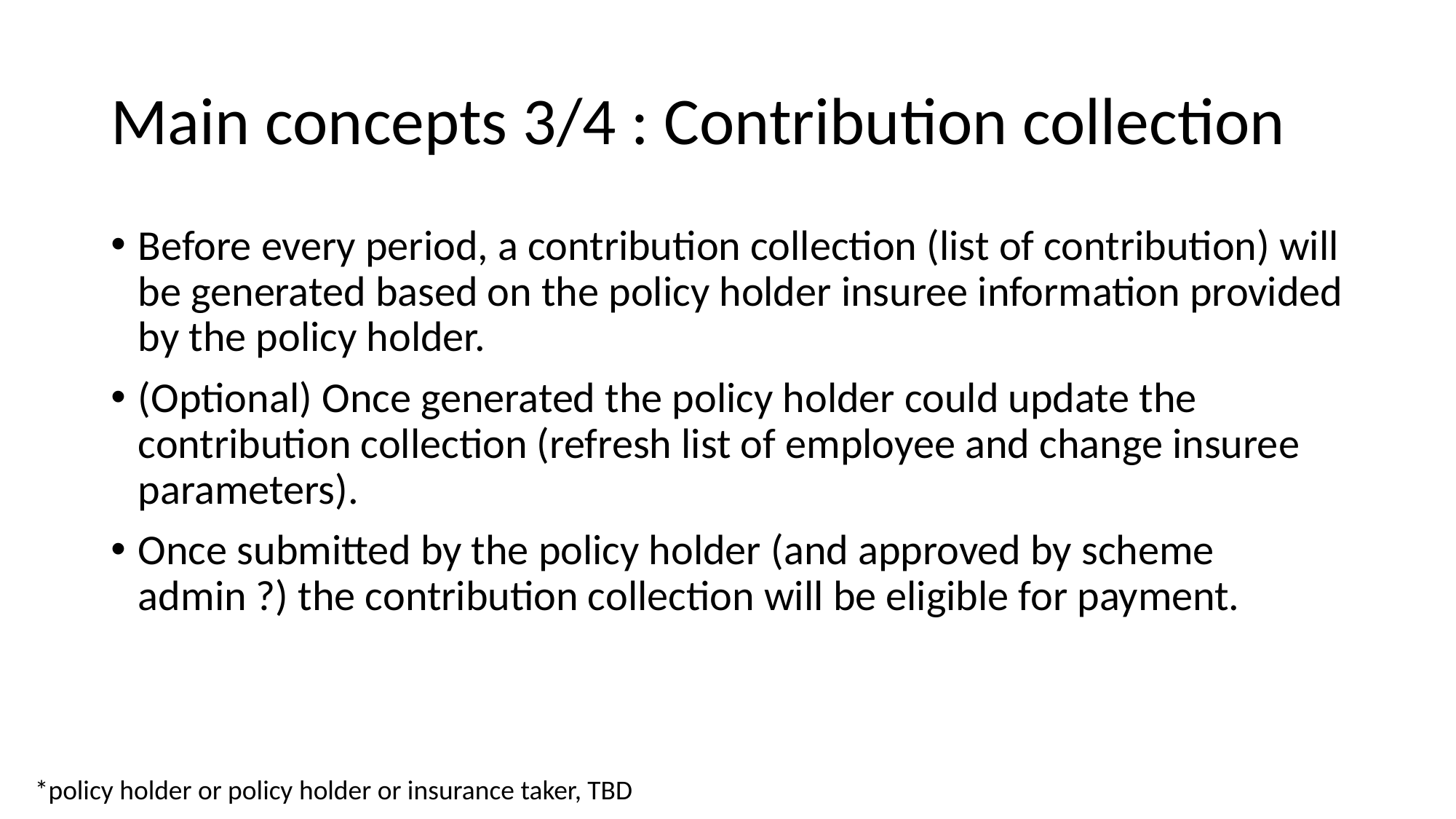

# Main concepts 3/4 : Contribution collection
Before every period, a contribution collection (list of contribution) will be generated based on the policy holder insuree information provided by the policy holder.
(Optional) Once generated the policy holder could update the contribution collection (refresh list of employee and change insuree parameters).
Once submitted by the policy holder (and approved by scheme admin ?) the contribution collection will be eligible for payment.

*policy holder or policy holder or insurance taker, TBD